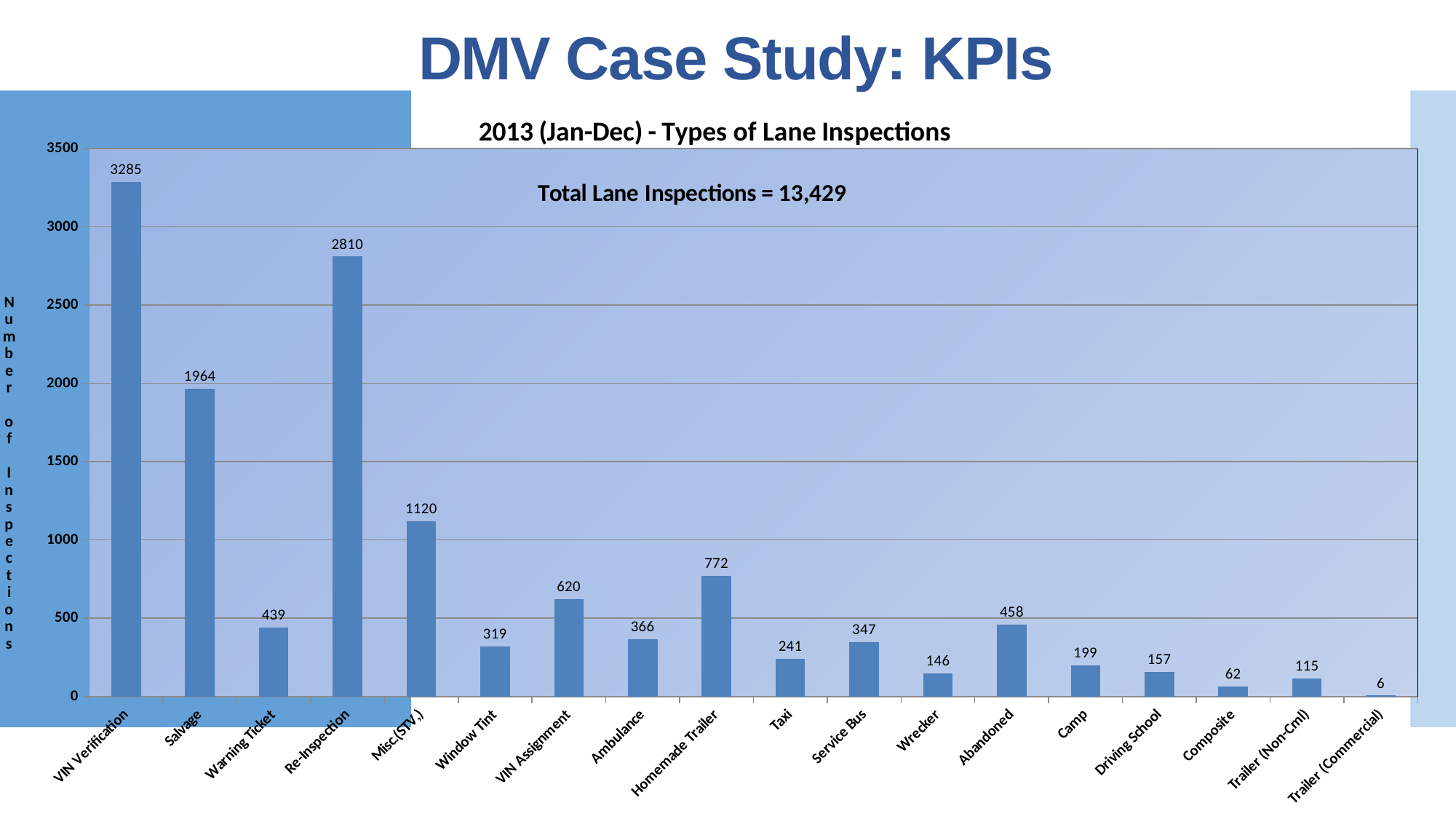

DMV Case Study: KPIs

### Chart: 2013 (Jan-Dec) - Types of Lane Inspections

| Category |  |
|---|---|
| VIN Verification | 3285.0 |
| Salvage | 1964.0 |
| Warning Ticket | 439.0 |
| Re-Inspection | 2810.0 |
| Misc.(STV,) | 1120.0 |
| Window Tint | 319.0 |
| VIN Assignment | 620.0 |
| Ambulance | 366.0 |
| Homemade Trailer | 772.0 |
| Taxi | 241.0 |
| Service Bus | 347.0 |
| Wrecker | 146.0 |
| Abandoned | 458.0 |
| Camp | 199.0 |
| Driving School | 157.0 |
| Composite | 62.0 |
| Trailer (Non-Cml) | 115.0 |
| Trailer (Commercial) | 6.0 |